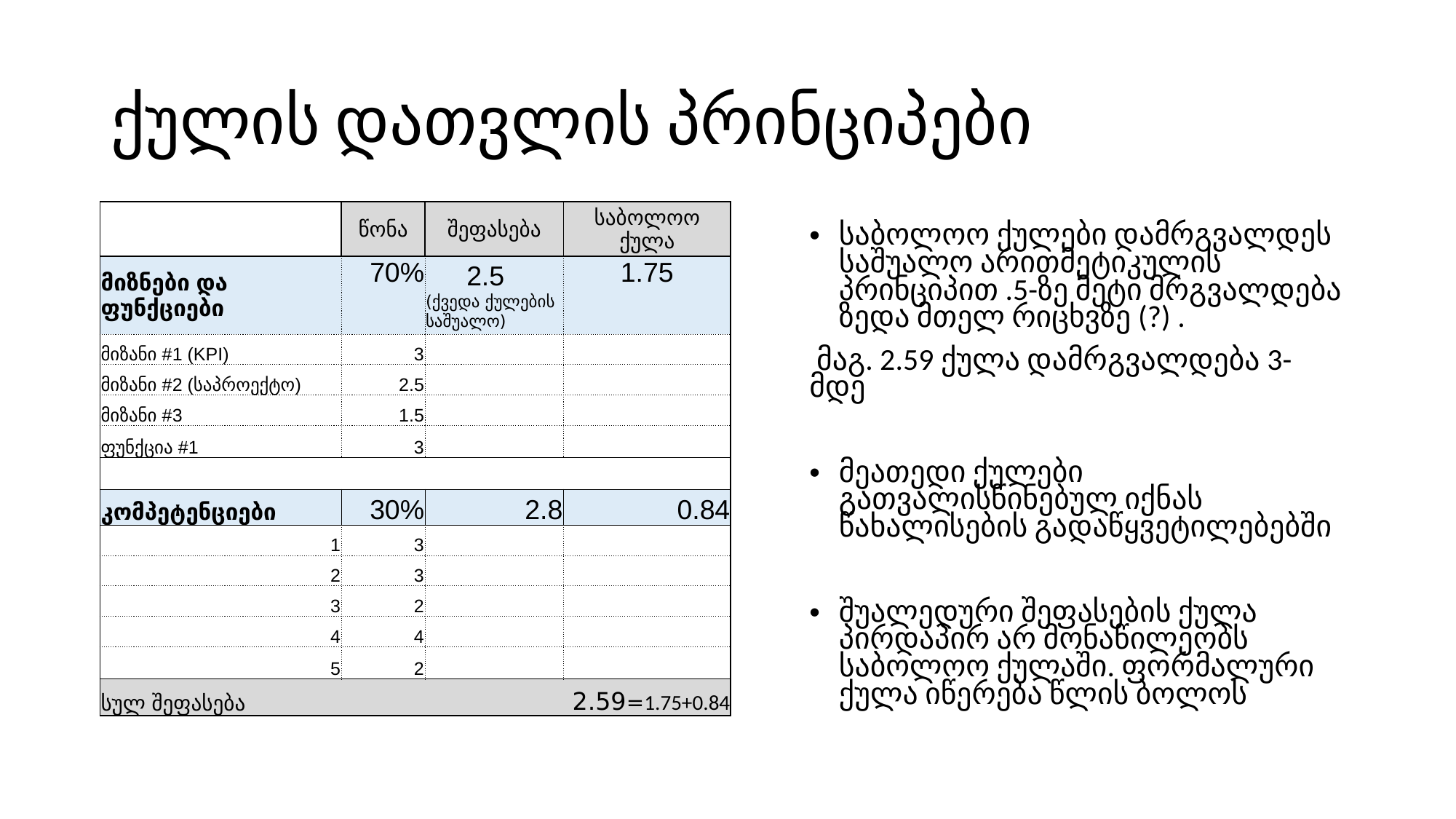

# ქულის დათვლის პრინციპები
|  | წონა | შეფასება | საბოლოო ქულა |
| --- | --- | --- | --- |
| მიზნები და ფუნქციები | 70% | 2.5 (ქვედა ქულების საშუალო) | 1.75 |
| მიზანი #1 (KPI) | 3 |  |  |
| მიზანი #2 (საპროექტო) | 2.5 |  |  |
| მიზანი #3 | 1.5 |  |  |
| ფუნქცია #1 | 3 |  |  |
|  |  |  |  |
| კომპეტენციები | 30% | 2.8 | 0.84 |
| 1 | 3 |  |  |
| 2 | 3 |  |  |
| 3 | 2 |  |  |
| 4 | 4 |  |  |
| 5 | 2 |  |  |
| სულ შეფასება |  |  | 2.59=1.75+0.84 |
საბოლოო ქულები დამრგვალდეს საშუალო არითმეტიკულის პრინციპით .5-ზე მეტი მრგვალდება ზედა მთელ რიცხვზე (?) .
 მაგ. 2.59 ქულა დამრგვალდება 3-მდე

მეათედი ქულები გათვალისწინებულ იქნას წახალისების გადაწყვეტილებებში

შუალედური შეფასების ქულა პირდაპირ არ მონაწილეობს საბოლოო ქულაში. ფორმალური ქულა იწერება წლის ბოლოს